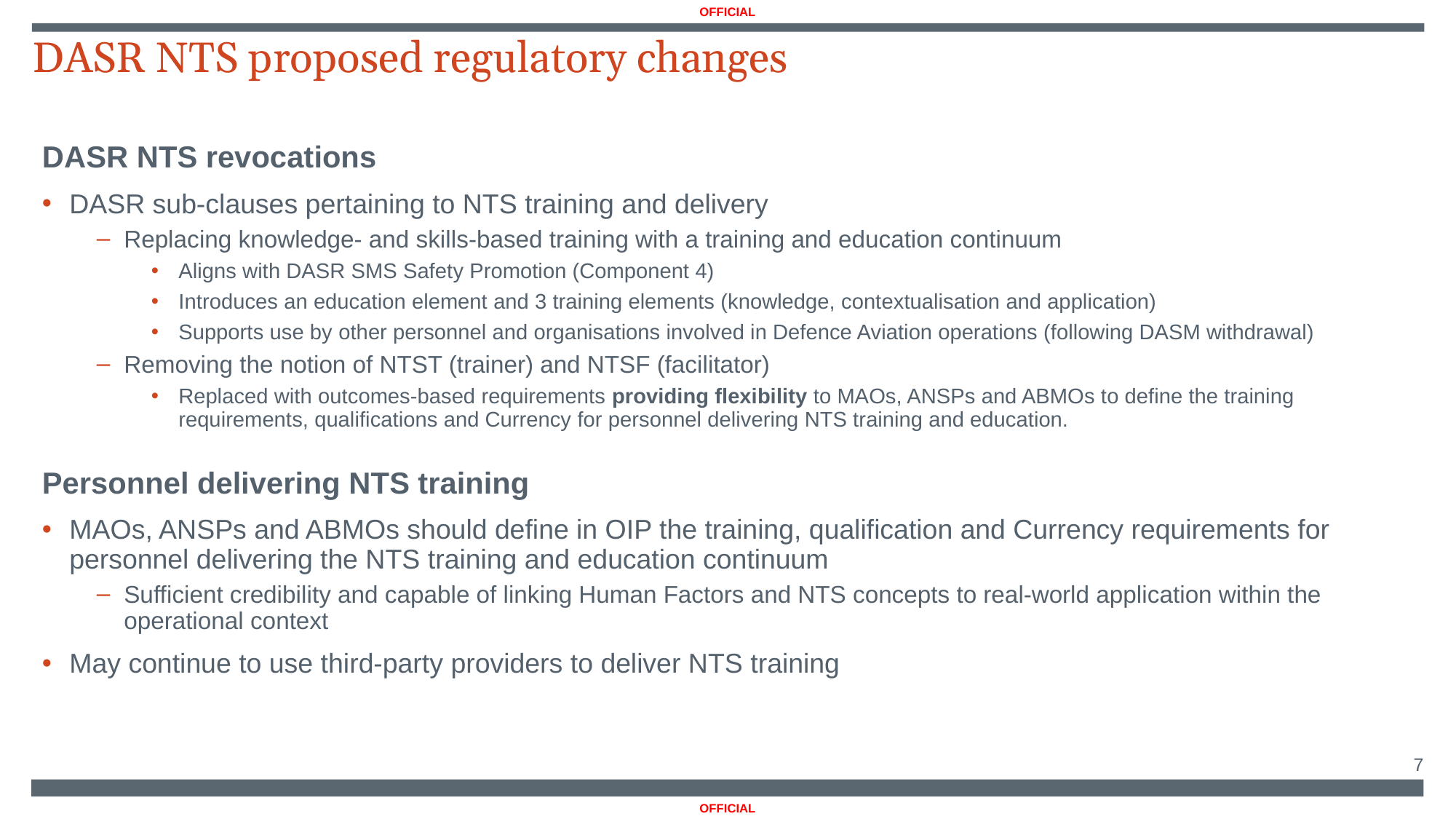

DASR NTS proposed regulatory changes
DASR NTS revocations
DASR sub-clauses pertaining to NTS training and delivery
Replacing knowledge- and skills-based training with a training and education continuum
Aligns with DASR SMS Safety Promotion (Component 4)
Introduces an education element and 3 training elements (knowledge, contextualisation and application)
Supports use by other personnel and organisations involved in Defence Aviation operations (following DASM withdrawal)
Removing the notion of NTST (trainer) and NTSF (facilitator)
Replaced with outcomes-based requirements providing flexibility to MAOs, ANSPs and ABMOs to define the training requirements, qualifications and Currency for personnel delivering NTS training and education.
Personnel delivering NTS training
MAOs, ANSPs and ABMOs should define in OIP the training, qualification and Currency requirements for personnel delivering the NTS training and education continuum
Sufficient credibility and capable of linking Human Factors and NTS concepts to real‑world application within the operational context
May continue to use third-party providers to deliver NTS training

2 Inclusive of benchmarking reviews of other CAA and MAA regulations, legacy MILAVREGS and OAREGS, Service and FEG policy, Defence aviation safety reports (2017-2025), and industry research.

7